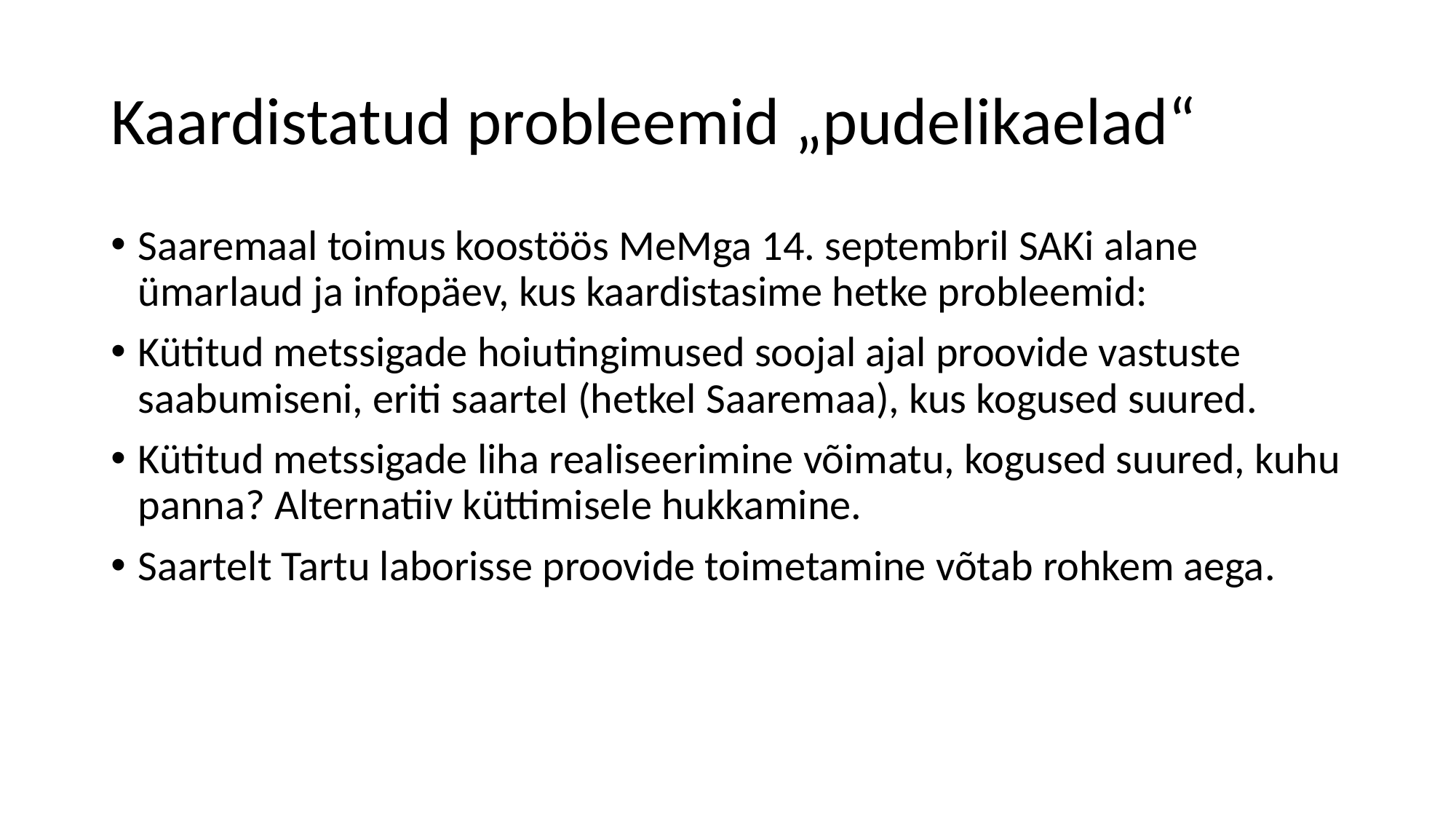

# Kaardistatud probleemid „pudelikaelad“
Saaremaal toimus koostöös MeMga 14. septembril SAKi alane ümarlaud ja infopäev, kus kaardistasime hetke probleemid:
Kütitud metssigade hoiutingimused soojal ajal proovide vastuste saabumiseni, eriti saartel (hetkel Saaremaa), kus kogused suured.
Kütitud metssigade liha realiseerimine võimatu, kogused suured, kuhu panna? Alternatiiv küttimisele hukkamine.
Saartelt Tartu laborisse proovide toimetamine võtab rohkem aega.